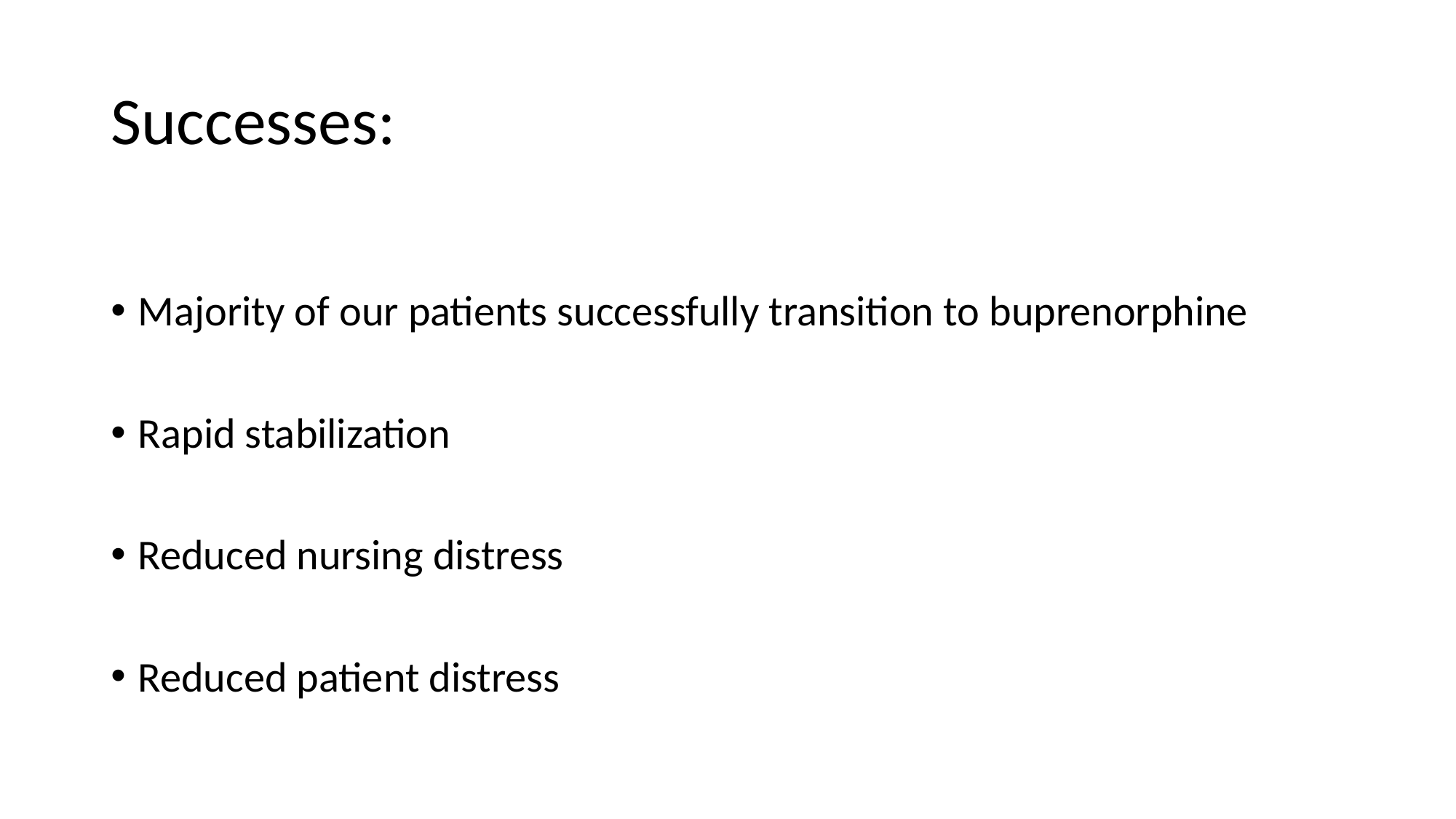

# Successes:

Majority of our patients successfully transition to buprenorphine

Rapid stabilization

Reduced nursing distress

Reduced patient distress